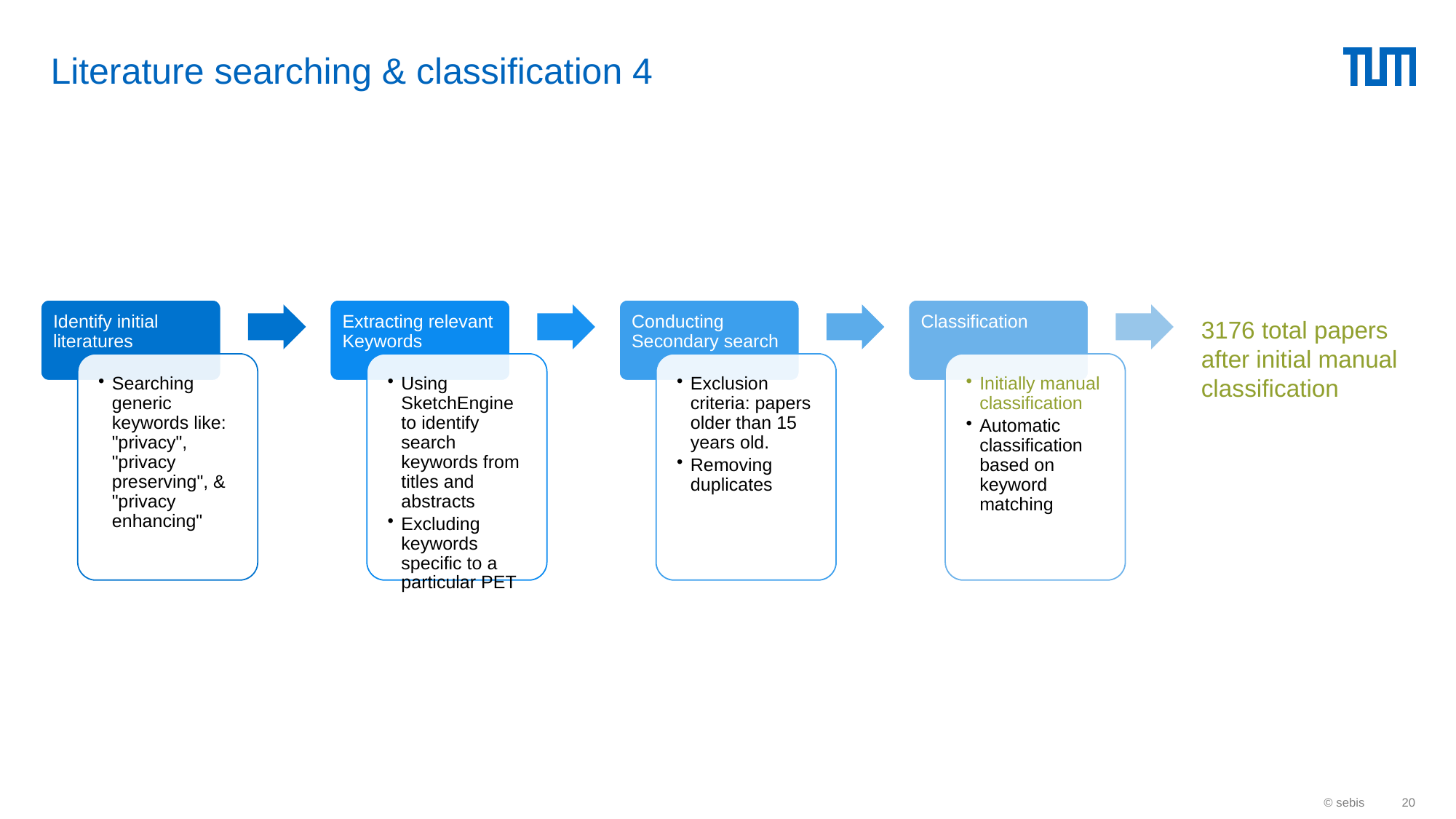

# Literature searching & classification 4
Identify initial literatures
Searching generic keywords like:  "privacy", "privacy preserving", & "privacy enhancing"

Extracting relevant Keywords
Using SketchEngine to identify search keywords from titles and abstracts
Excluding keywords specific to a particular PET

Conducting Secondary search
Exclusion criteria: papers older than 15 years old.
Removing duplicates

Classification
Initially manual classification
Automatic classification based on keyword matching

Final List of papers
466 papers after initial results
664 papers after manually adding new keywords

3176 total papers after initial manual classification
© sebis
20